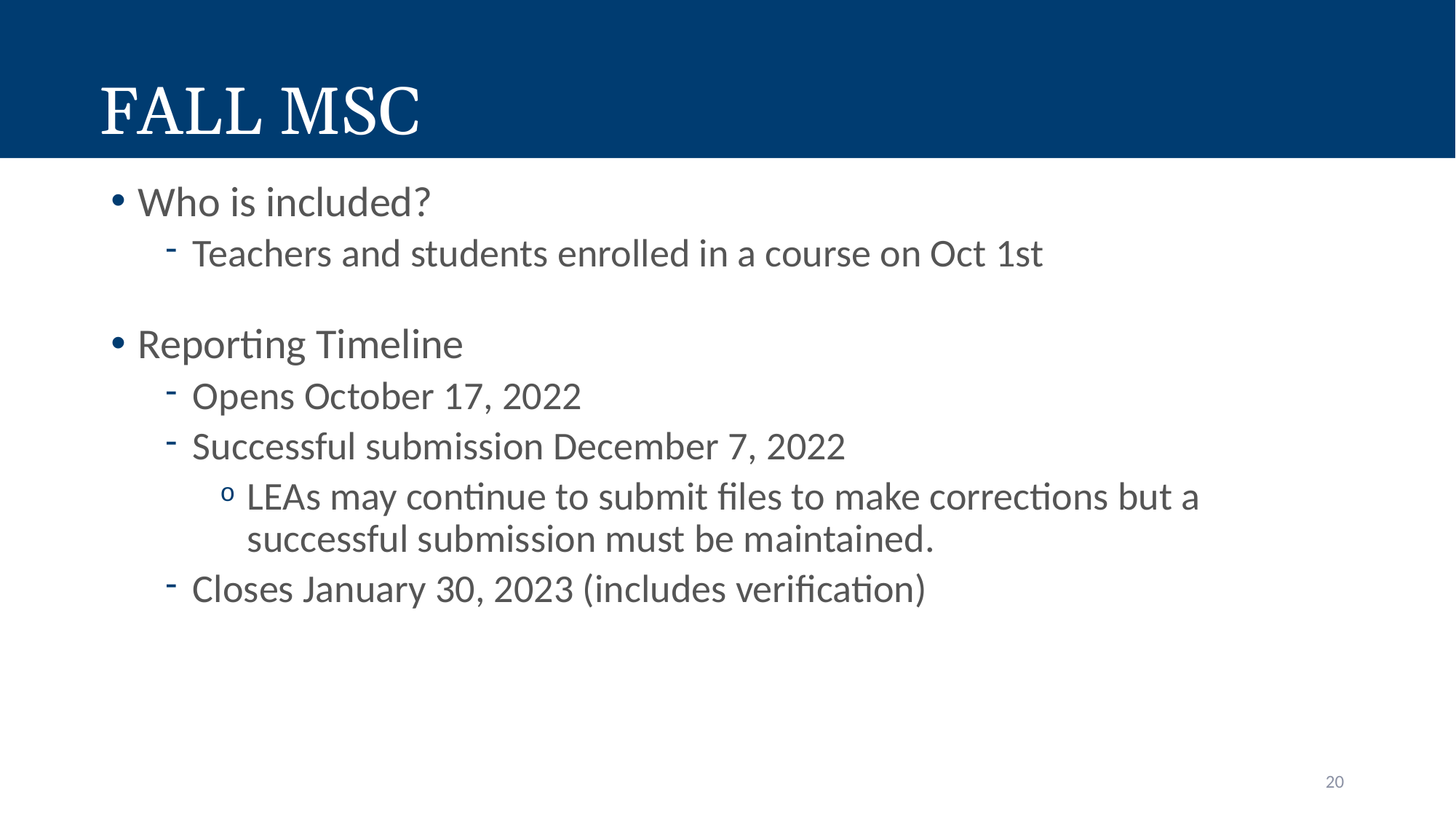

Fall MSC
Who is included?
Teachers and students enrolled in a course on Oct 1st

Reporting Timeline
Opens October 17, 2022
Successful submission December 7, 2022
LEAs may continue to submit files to make corrections but a successful submission must be maintained.
Closes January 30, 2023 (includes verification)
20